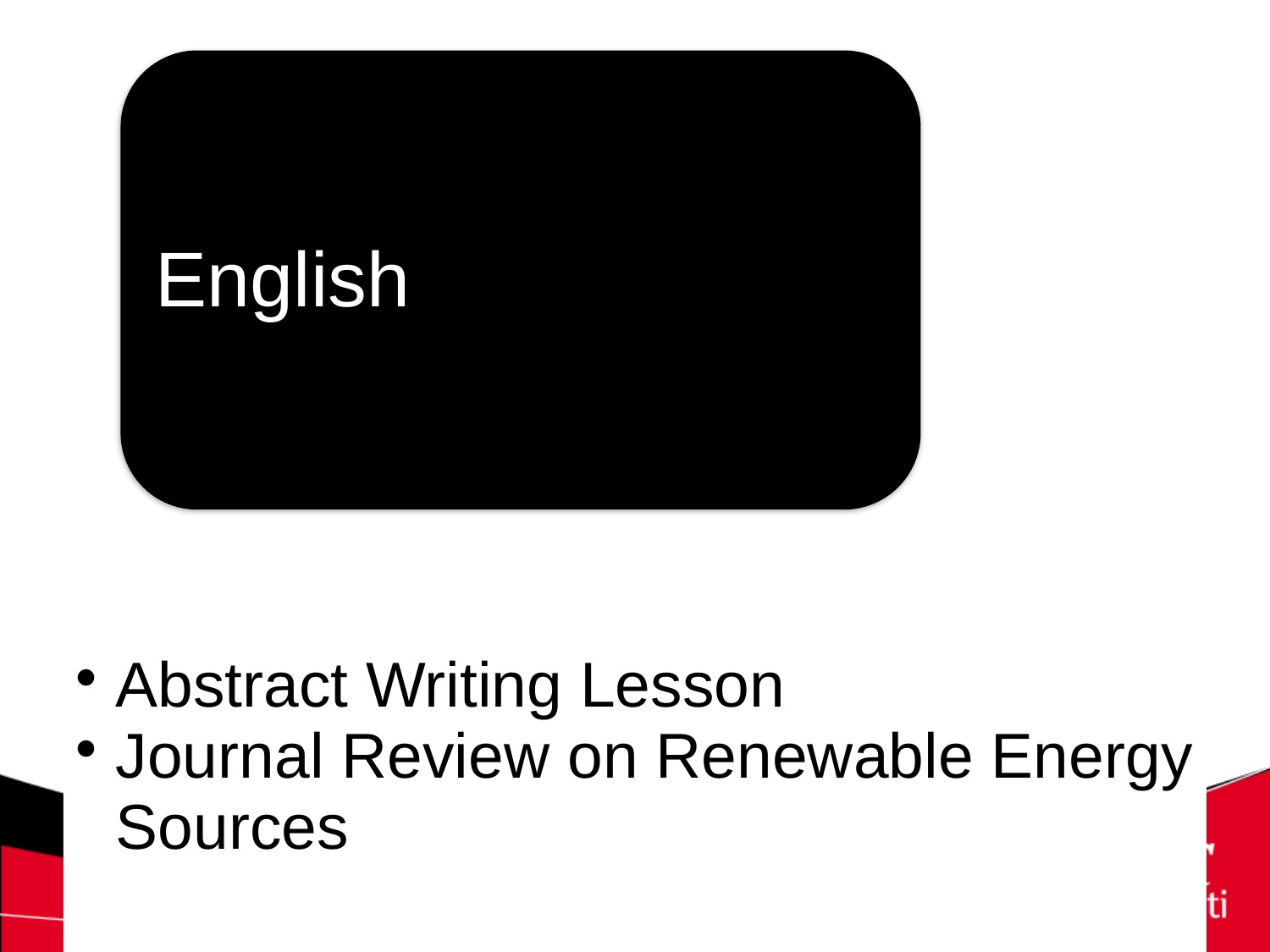

English
Abstract Writing Lesson
Journal Review on Renewable Energy Sources